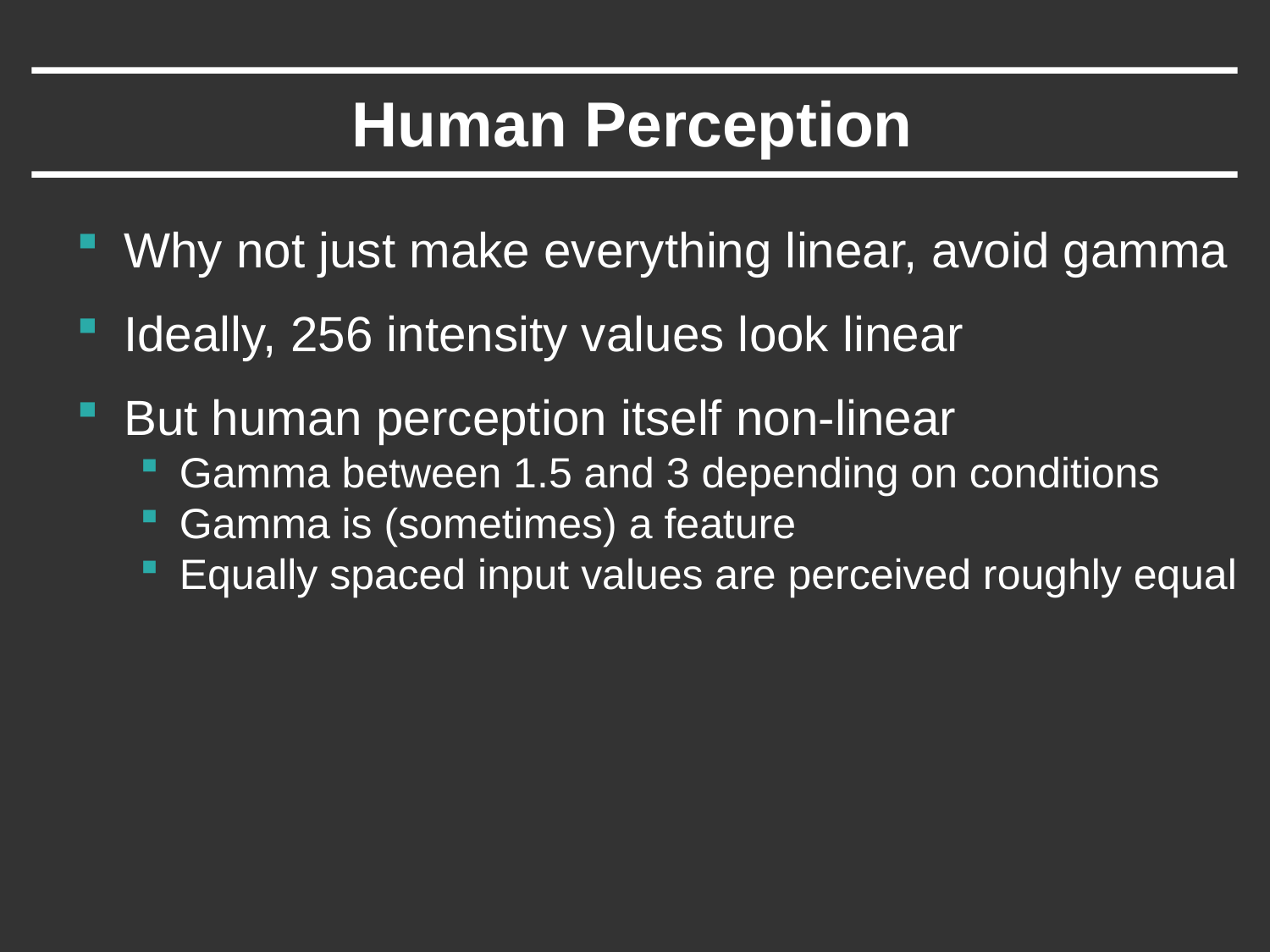

# Human Perception
Why not just make everything linear, avoid gamma
Ideally, 256 intensity values look linear
But human perception itself non-linear
Gamma between 1.5 and 3 depending on conditions
Gamma is (sometimes) a feature
Equally spaced input values are perceived roughly equal